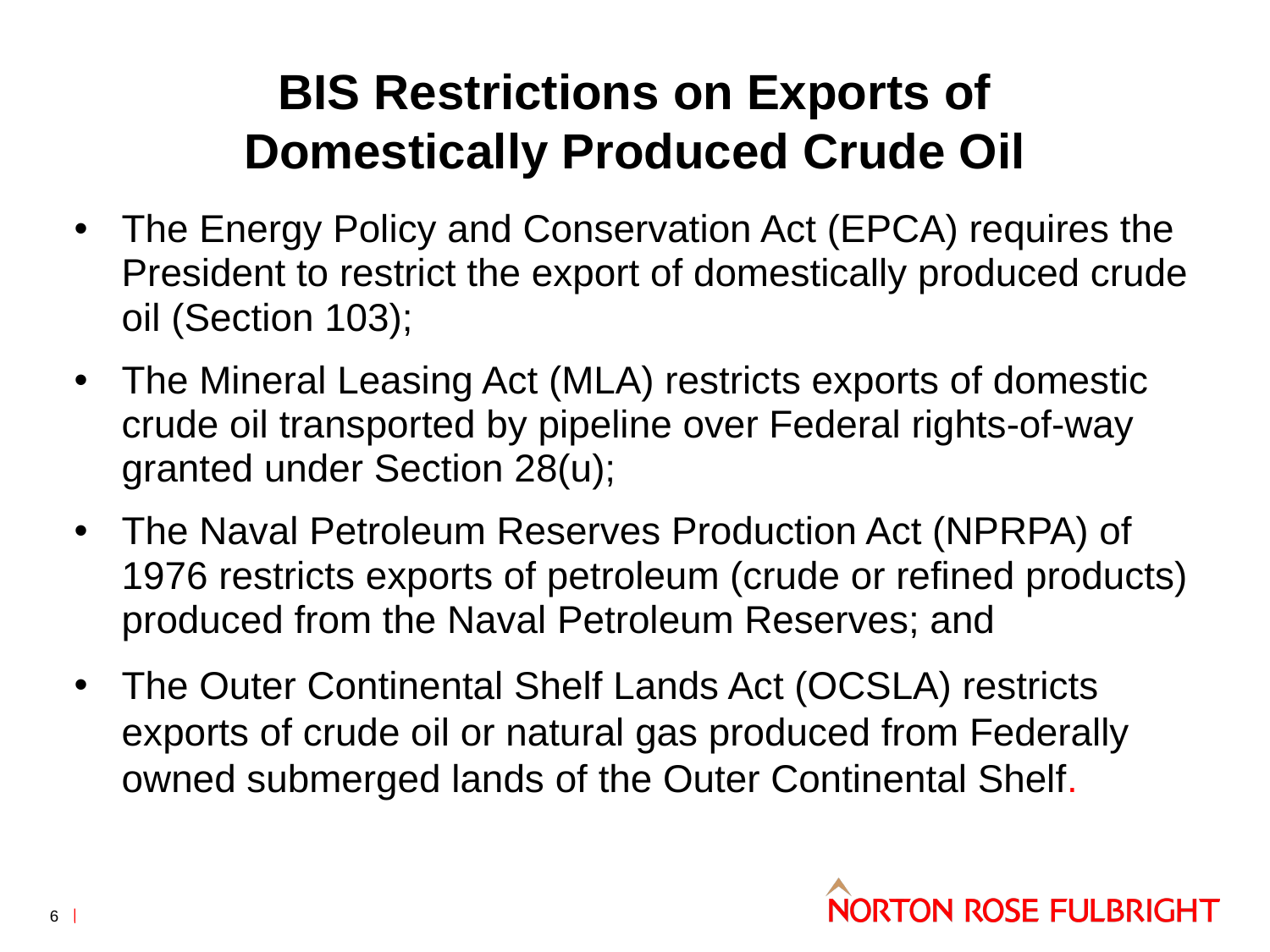

# BIS Restrictions on Exports of Domestically Produced Crude Oil
The Energy Policy and Conservation Act (EPCA) requires the President to restrict the export of domestically produced crude oil (Section 103);
The Mineral Leasing Act (MLA) restricts exports of domestic crude oil transported by pipeline over Federal rights-of-way granted under Section 28(u);
The Naval Petroleum Reserves Production Act (NPRPA) of 1976 restricts exports of petroleum (crude or refined products) produced from the Naval Petroleum Reserves; and
The Outer Continental Shelf Lands Act (OCSLA) restricts exports of crude oil or natural gas produced from Federally owned submerged lands of the Outer Continental Shelf.

6